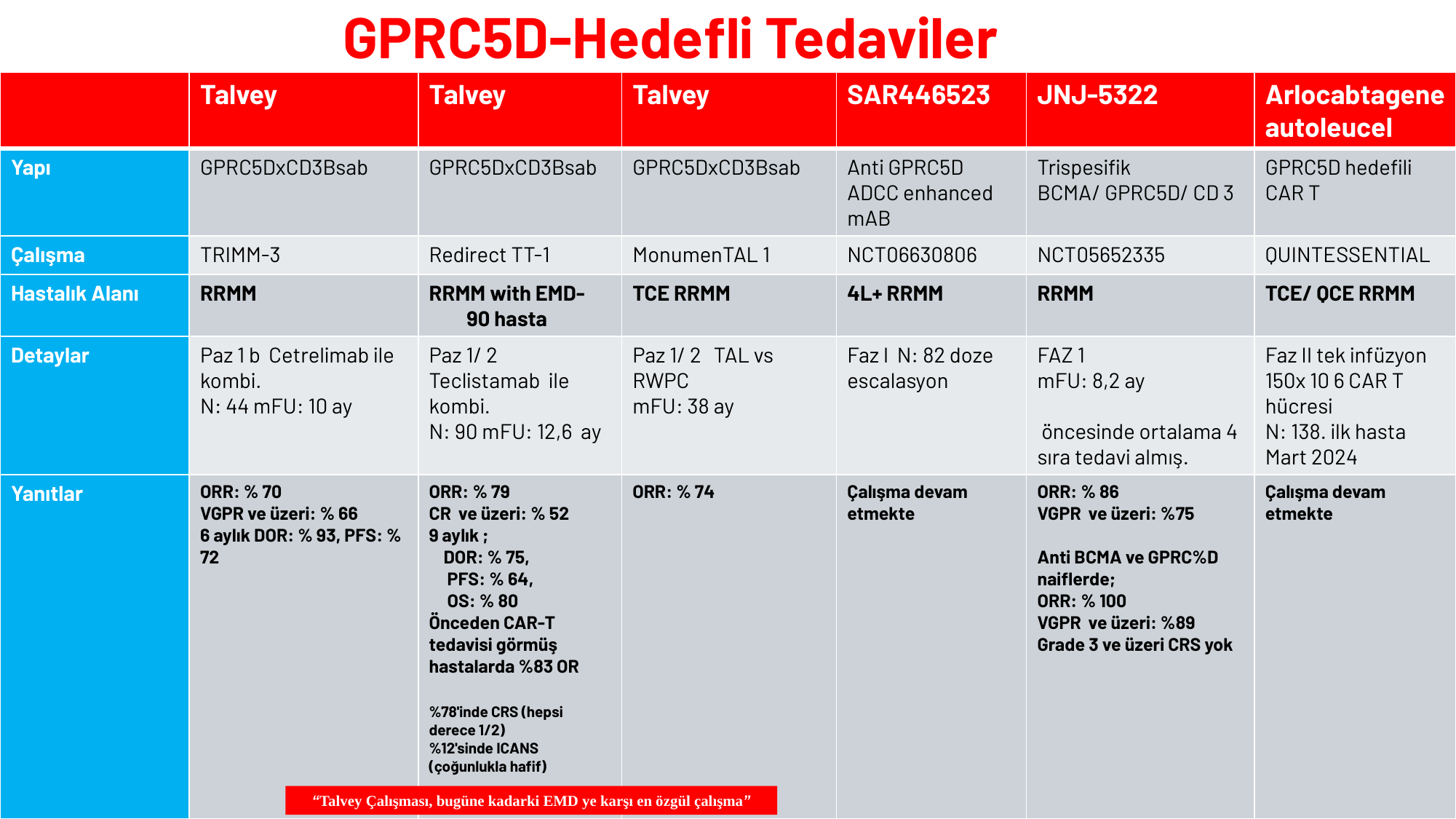

# GPRC5D-Hedefli Tedaviler
|  | Talvey | Talvey | Talvey | SAR446523 | JNJ-5322 | Arlocabtagene autoleucel |
| --- | --- | --- | --- | --- | --- | --- |
| Yapı | GPRC5DxCD3Bsab | GPRC5DxCD3Bsab | GPRC5DxCD3Bsab | Anti GPRC5D ADCC enhanced mAB | Trispesifik BCMA/ GPRC5D/ CD 3 | GPRC5D hedefili CAR T |
| Çalışma | TRIMM-3 | Redirect TT-1 | MonumenTAL 1 | NCT06630806 | NCT05652335 | QUINTESSENTIAL |
| Hastalık Alanı | RRMM | RRMM with EMD- 90 hasta | TCE RRMM | 4L+ RRMM | RRMM | TCE/ QCE RRMM |
| Detaylar | Paz 1 b Cetrelimab ile kombi. N: 44 mFU: 10 ay | Paz 1/ 2 Teclistamab ile kombi. N: 90 mFU: 12,6 ay | Paz 1/ 2 TAL vs RWPC mFU: 38 ay | Faz I N: 82 doze escalasyon | FAZ 1 mFU: 8,2 ay öncesinde ortalama 4 sıra tedavi almış. | Faz II tek infüzyon 150x 10 6 CAR T hücresi N: 138. ilk hasta Mart 2024 |
| Yanıtlar | ORR: % 70 VGPR ve üzeri: % 66 6 aylık DOR: % 93, PFS: % 72 | ORR: % 79 CR ve üzeri: % 52 9 aylık ; DOR: % 75, PFS: % 64, OS: % 80 Önceden CAR-T tedavisi görmüş hastalarda %83 OR %78'inde CRS (hepsi derece 1/2) %12'sinde ICANS (çoğunlukla hafif) | ORR: % 74 | Çalışma devam etmekte | ORR: % 86 VGPR ve üzeri: %75 Anti BCMA ve GPRC%D naiflerde; ORR: % 100 VGPR ve üzeri: %89 Grade 3 ve üzeri CRS yok | Çalışma devam etmekte |
“Talvey Çalışması, bugüne kadarki EMD ye karşı en özgül çalışma”